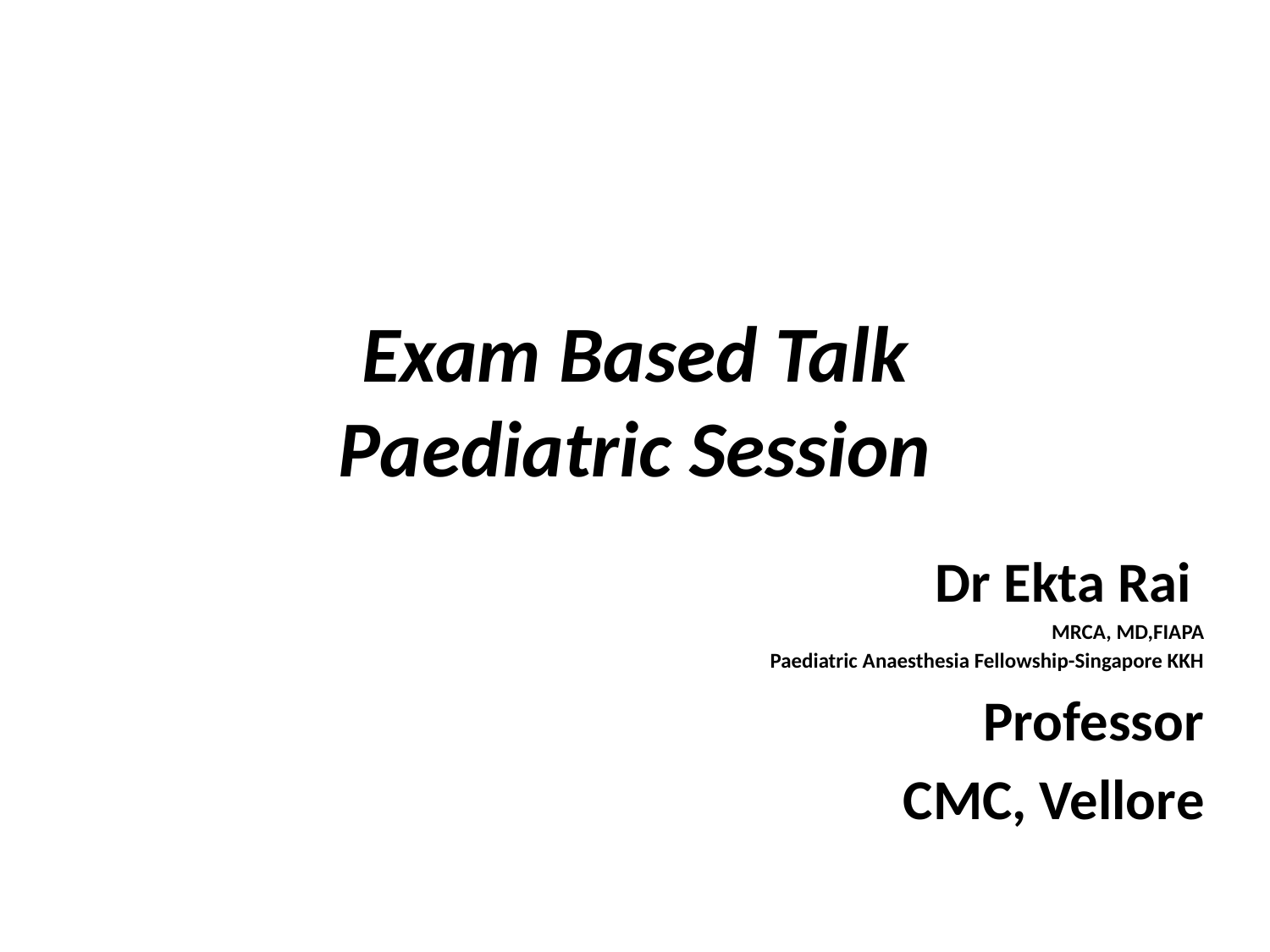

# Exam Based Talk Paediatric Session
Dr Ekta Rai
MRCA, MD,FIAPA
Paediatric Anaesthesia Fellowship-Singapore KKH
Professor
CMC, Vellore